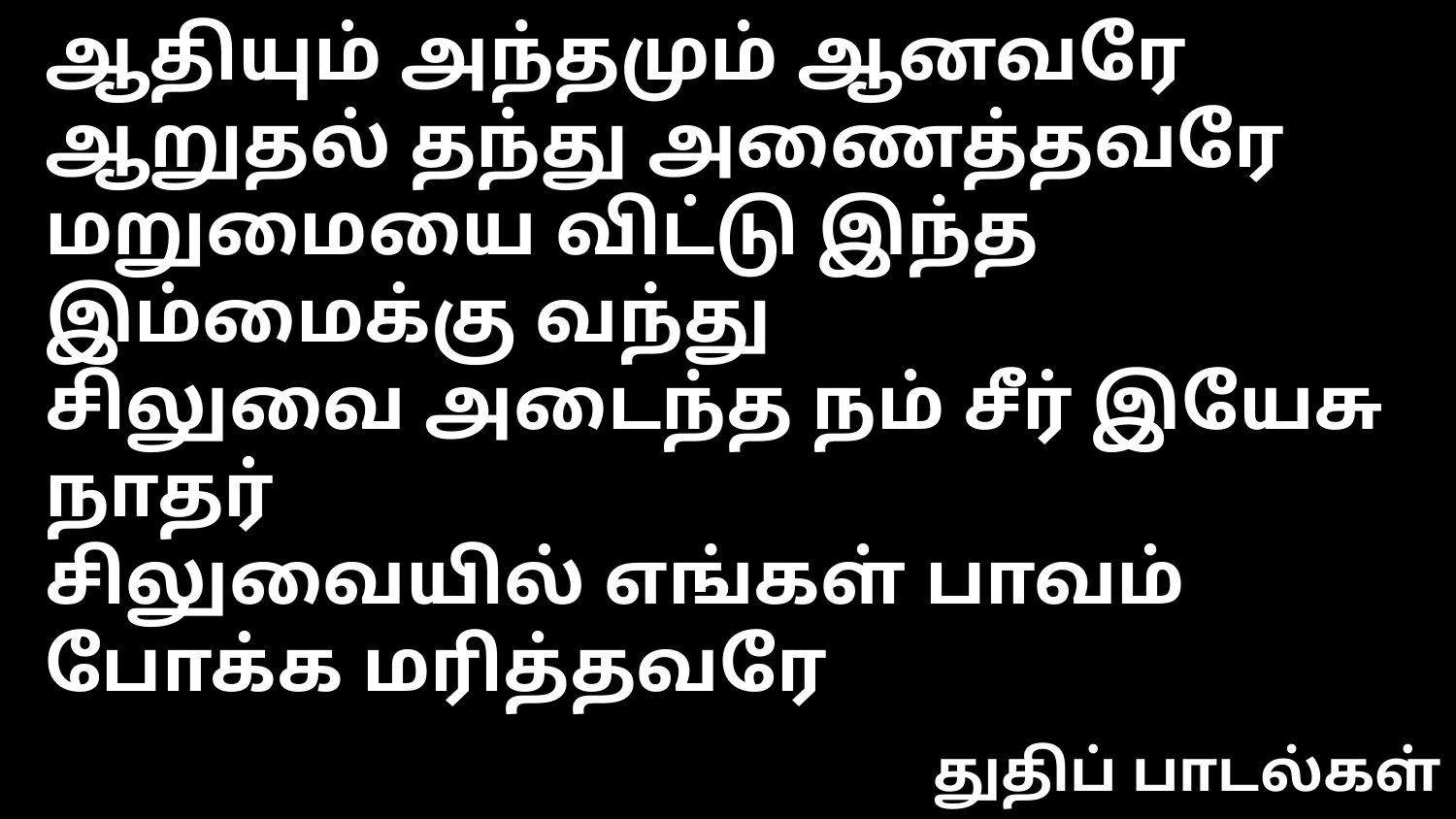

ஆதியும் அந்தமும் ஆனவரே ஆறுதல் தந்து அணைத்தவரே
மறுமையை விட்டு இந்த இம்மைக்கு வந்து
சிலுவை அடைந்த நம் சீர் இயேசு நாதர்
சிலுவையில் எங்கள் பாவம் போக்க மரித்தவரே

துதிப் பாடல்கள்